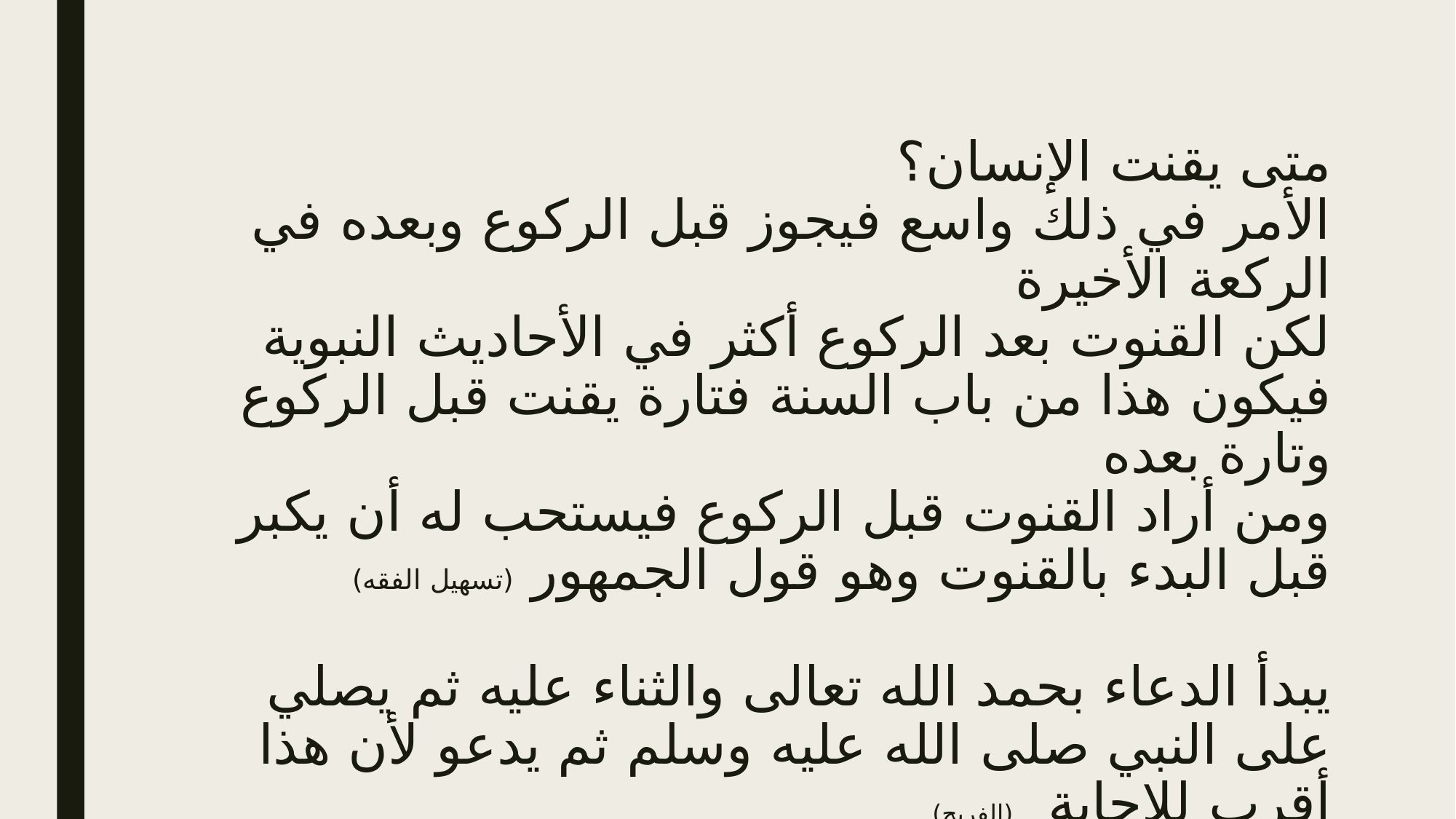

# متى يقنت الإنسان؟ الأمر في ذلك واسع فيجوز قبل الركوع وبعده في الركعة الأخيرة لكن القنوت بعد الركوع أكثر في الأحاديث النبوية فيكون هذا من باب السنة فتارة يقنت قبل الركوع وتارة بعده ومن أراد القنوت قبل الركوع فيستحب له أن يكبر قبل البدء بالقنوت وهو قول الجمهور (تسهيل الفقه) يبدأ الدعاء بحمد الله تعالى والثناء عليه ثم يصلي على النبي صلى الله عليه وسلم ثم يدعو لأن هذا أقرب للإجابة  (الفريح)